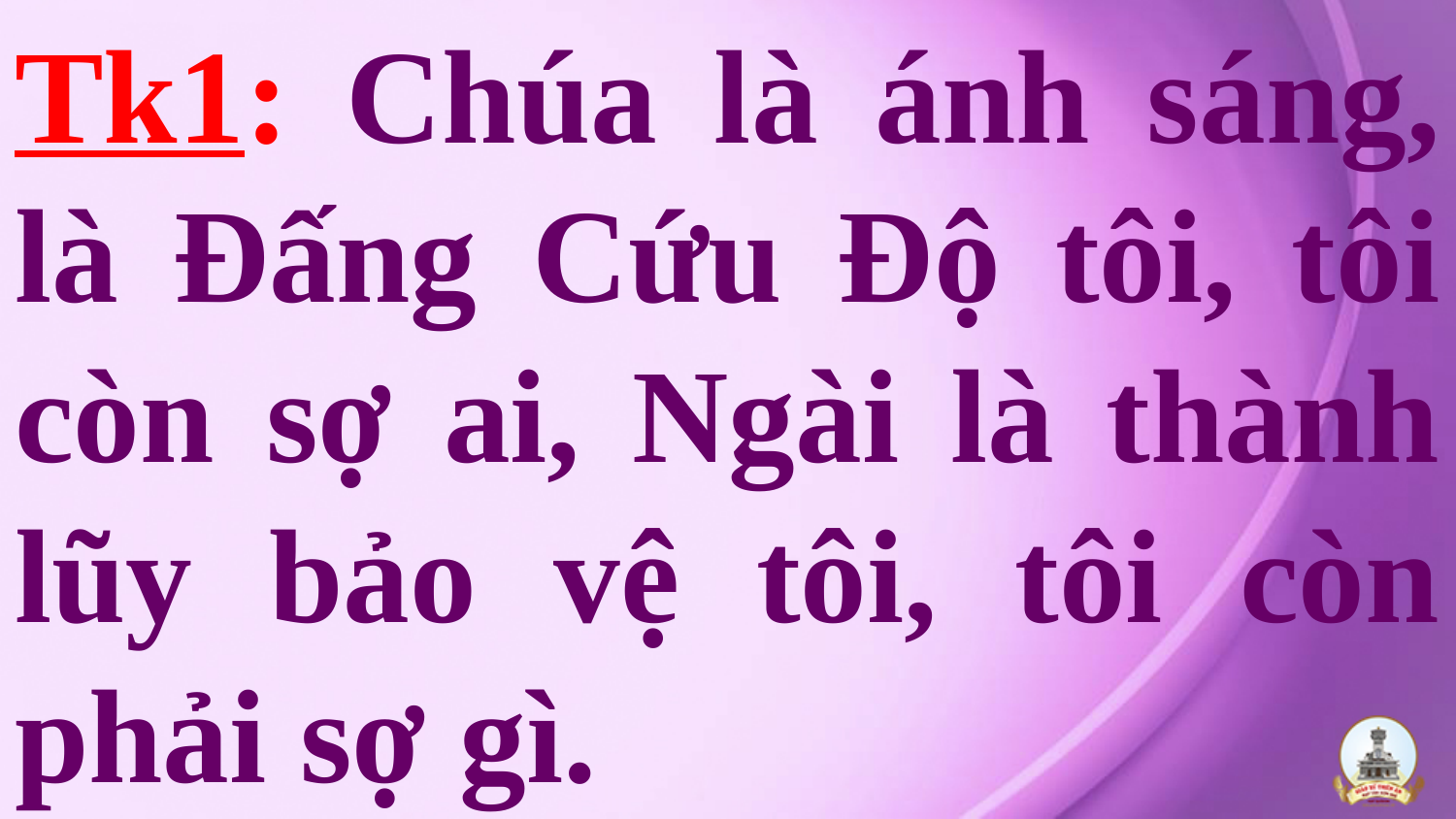

# Tk1: Chúa là ánh sáng, là Đấng Cứu Độ tôi, tôi còn sợ ai, Ngài là thành lũy bảo vệ tôi, tôi còn phải sợ gì.